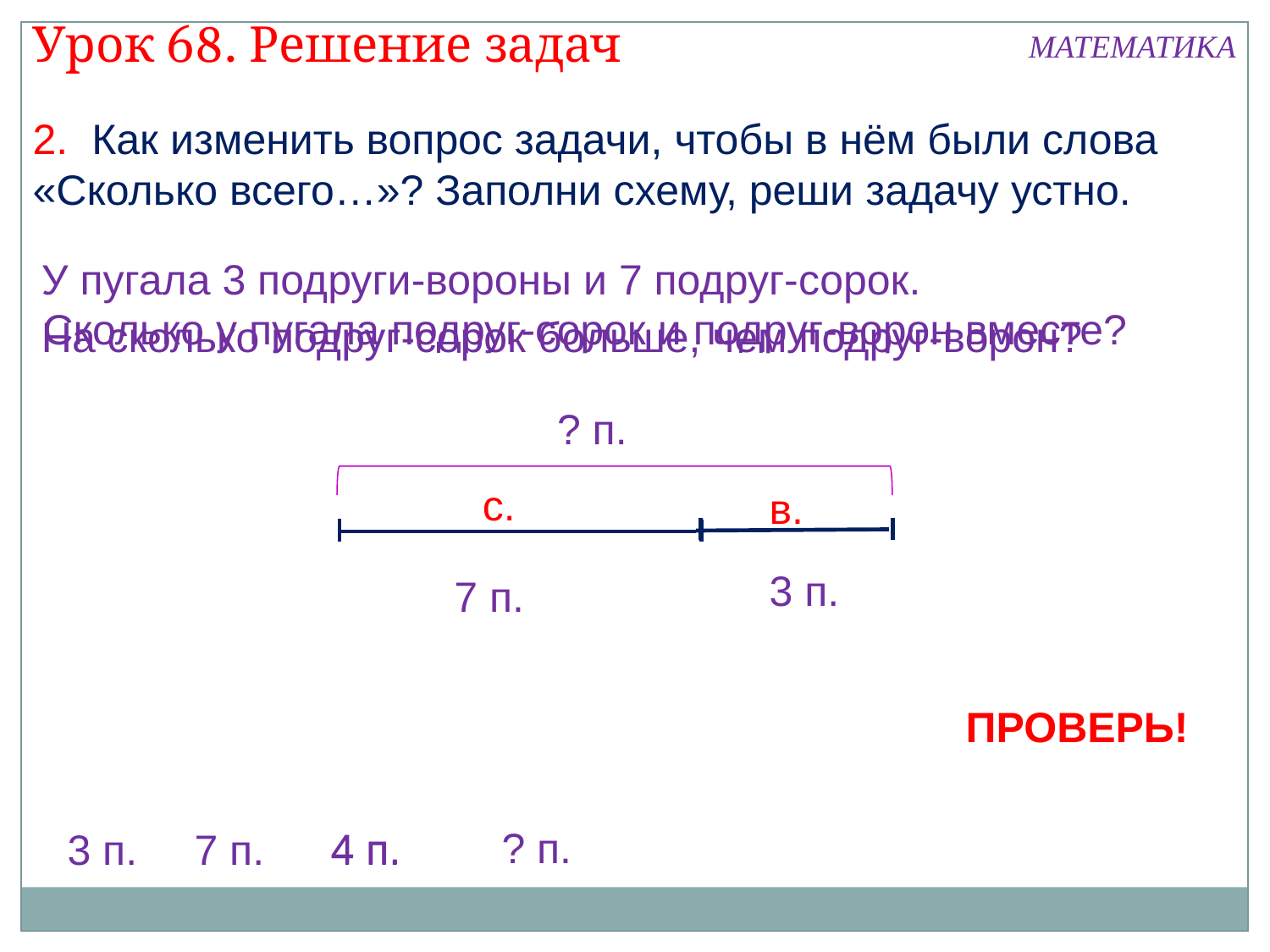

Урок 68. Решение задач
МАТЕМАТИКА
2.  Как изменить вопрос задачи, чтобы в нём были слова «Сколько всего…»? Заполни схему, реши задачу устно.

У пугала 3 подруги-вороны и 7 подруг-сорок.
Сколько у пугала подруг-сорок и подруг-ворон вместе?
На сколько подруг-сорок больше, чем подруг-ворон?
? п.
с.
в.
3 п.
7 п.
ПРОВЕРЬ!
? п.
4 п.
7 п.
3 п.
4 п.